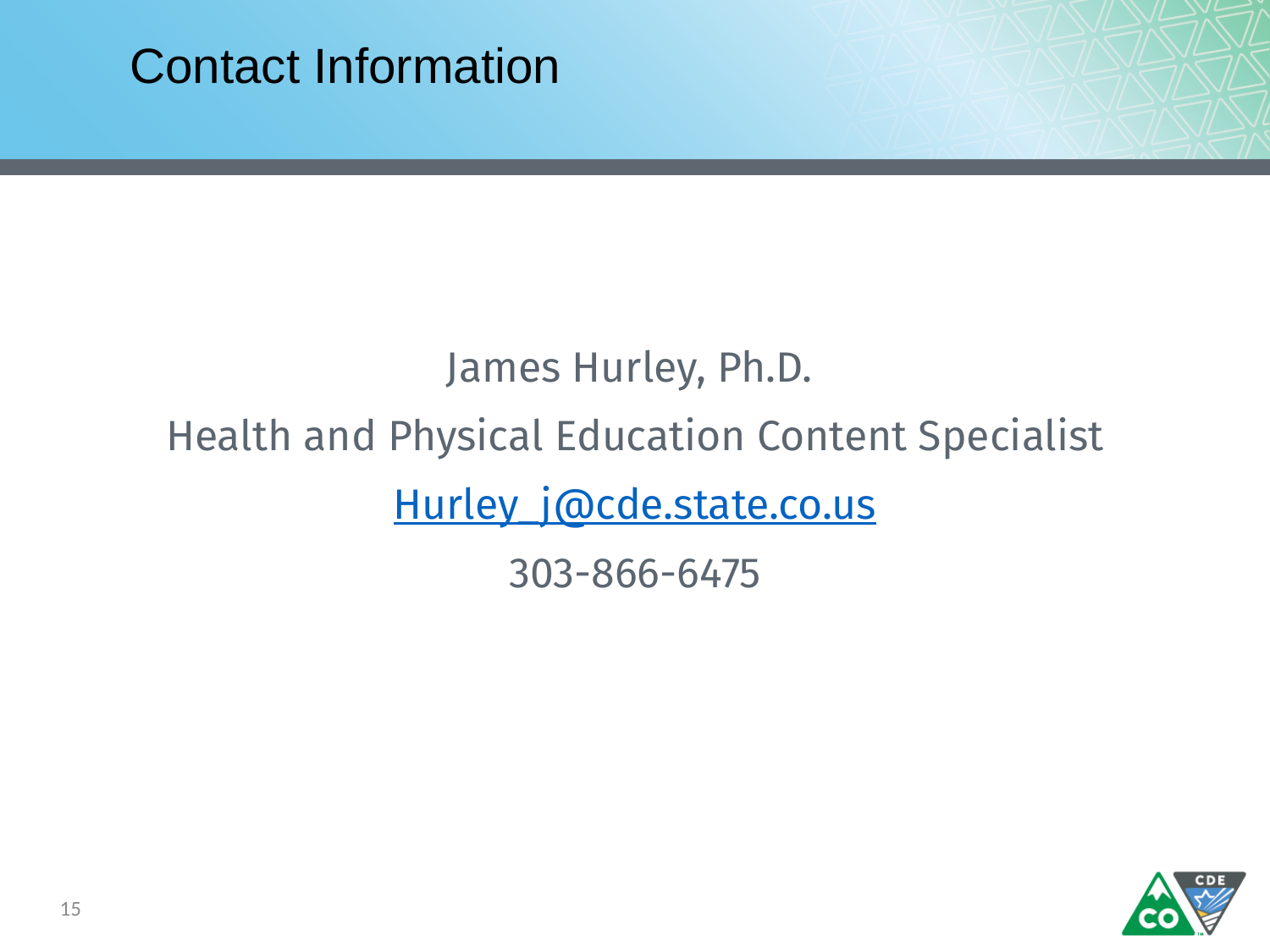

# Contact Information

James Hurley, Ph.D.
Health and Physical Education Content Specialist
Hurley_j@cde.state.co.us
303-866-6475
15